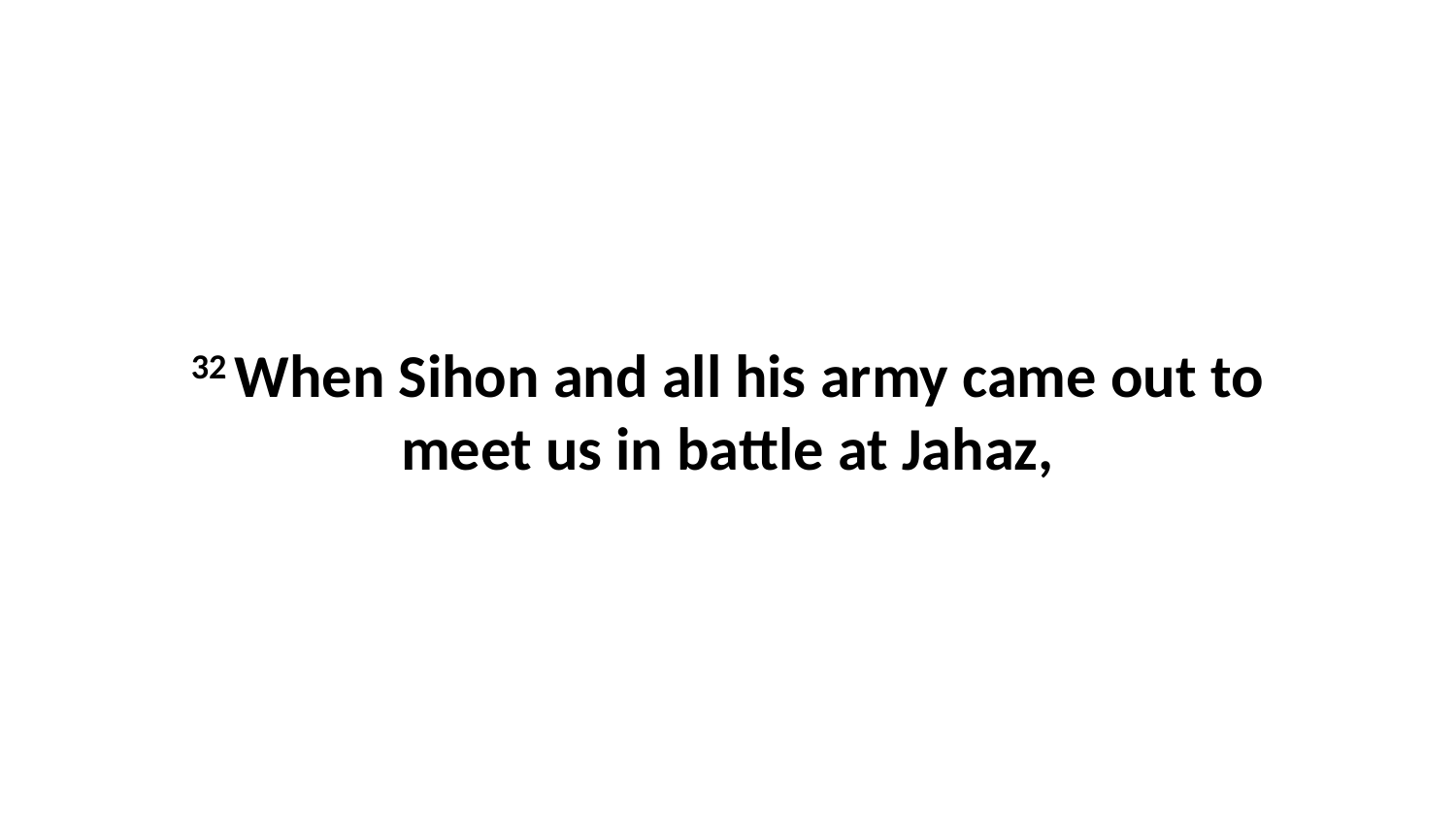

32 When Sihon and all his army came out to meet us in battle at Jahaz,